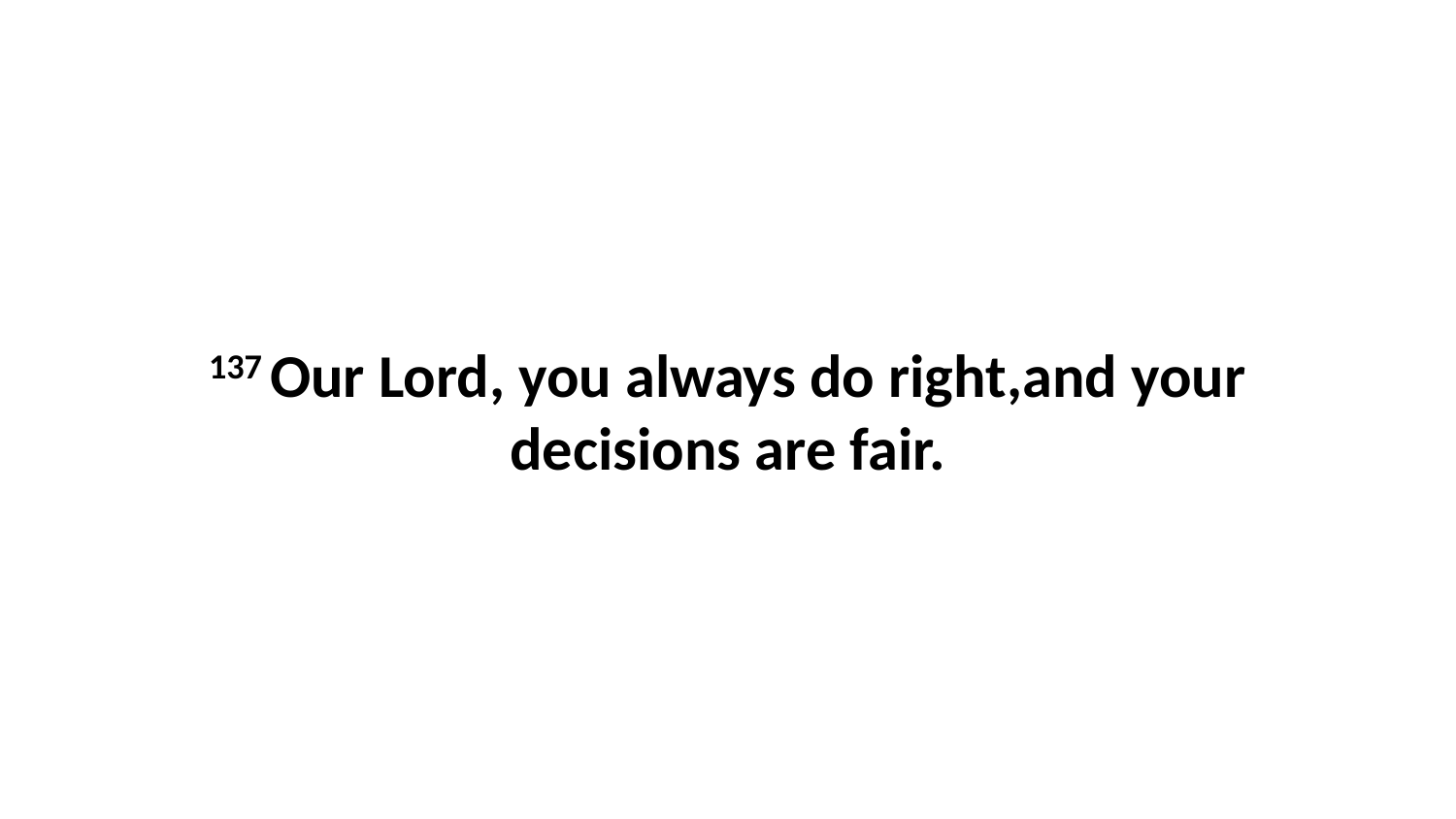

137 Our Lord, you always do right,and your decisions are fair.